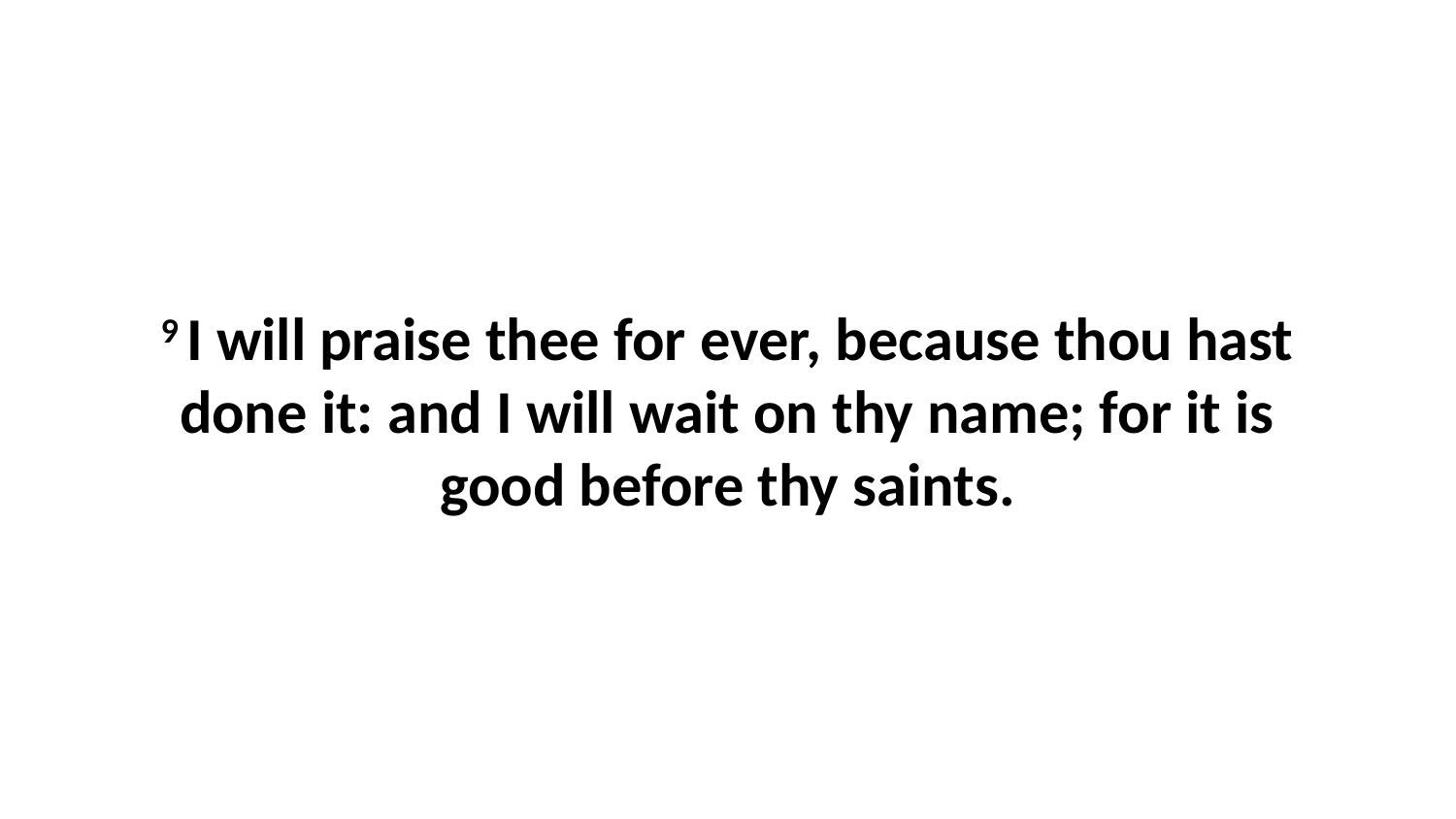

9 I will praise thee for ever, because thou hast done it: and I will wait on thy name; for it is good before thy saints.